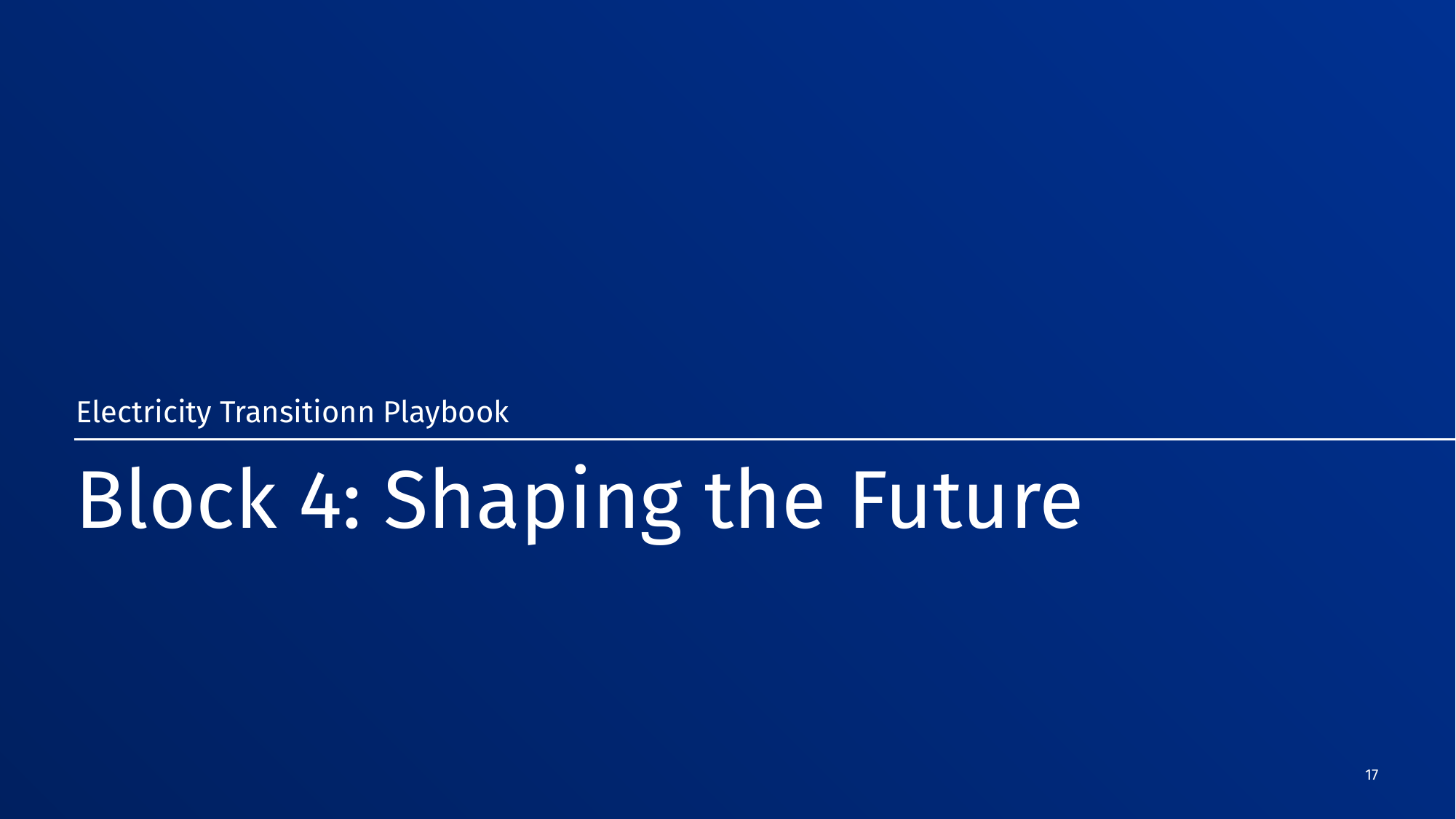

Electricity Transitionn Playbook
# Block 4: Shaping the Future